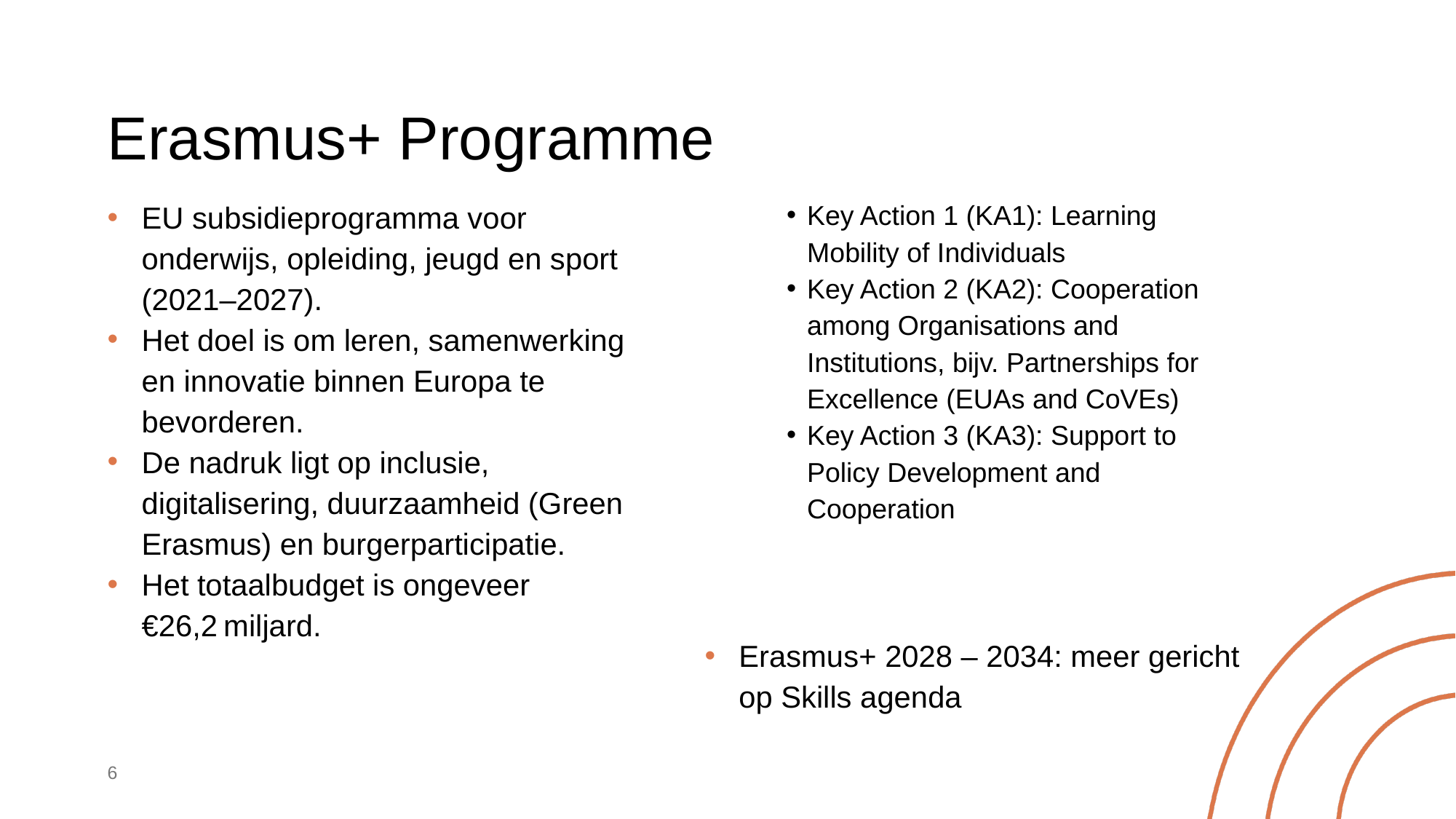

# Erasmus+ Programme
EU subsidieprogramma voor onderwijs, opleiding, jeugd en sport (2021–2027).
Het doel is om leren, samenwerking en innovatie binnen Europa te bevorderen.
De nadruk ligt op inclusie, digitalisering, duurzaamheid (Green Erasmus) en burgerparticipatie.
Het totaalbudget is ongeveer €26,2 miljard.

‘

Op hoofdlijnen:
Key Action 1 (KA1): Learning Mobility of Individuals
Key Action 2 (KA2): Cooperation among Organisations and Institutions, bijv. Partnerships for Excellence (EUAs and CoVEs)
Key Action 3 (KA3): Support to Policy Development and Cooperation

Erasmus+ 2028 – 2034: meer gericht op Skills agenda

6